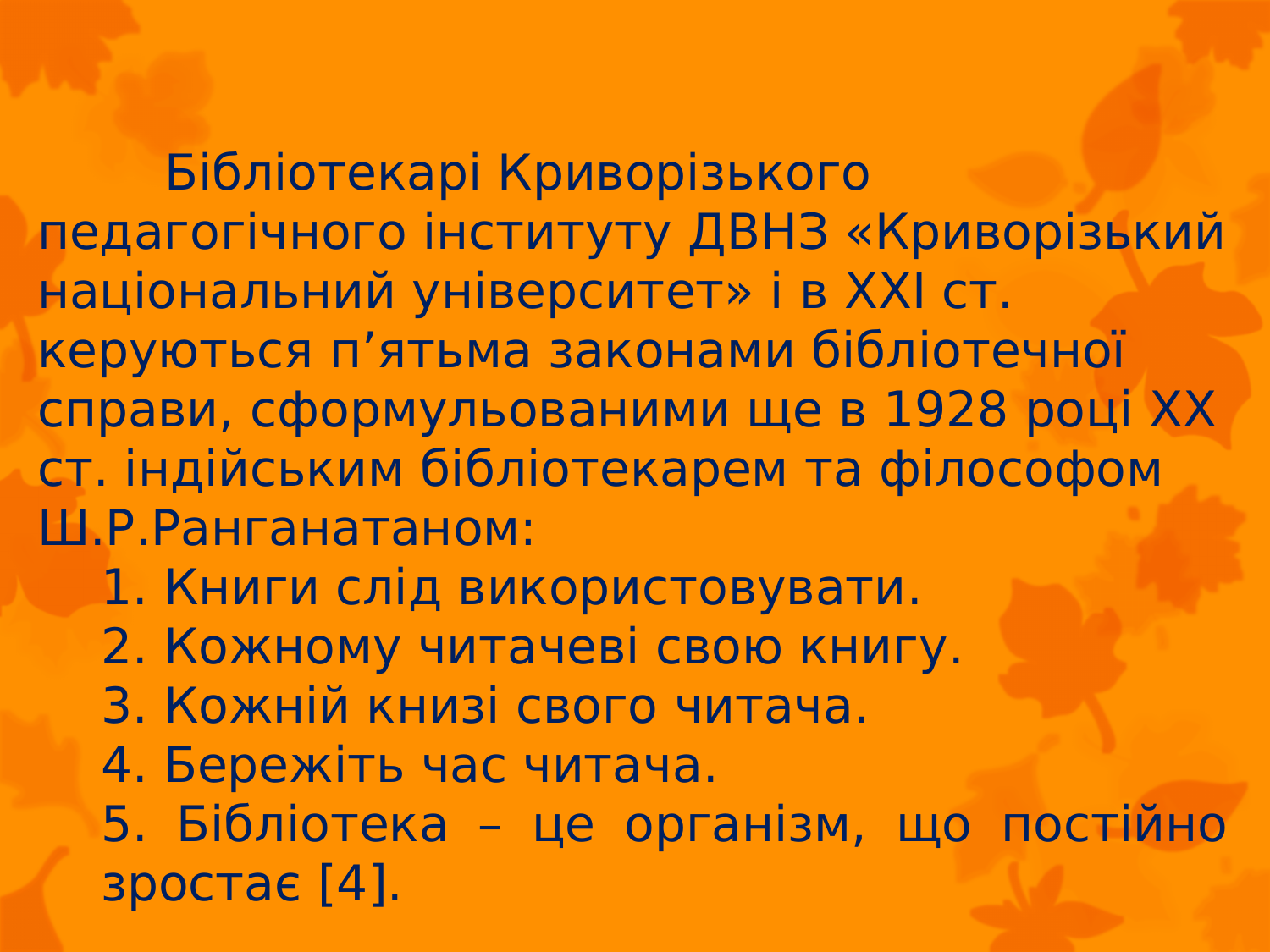

Бібліотекарі Криворізького педагогічного інституту ДВНЗ «Криворізький національний університет» і в ХХІ ст. керуються п’ятьма законами бібліотечної справи, сформульованими ще в 1928 році ХХ ст. індійським бібліотекарем та філософом Ш.Р.Ранганатаном:
1. Книги слід використовувати.
2. Кожному читачеві свою книгу.
3. Кожній книзі свого читача.
4. Бережіть час читача.
5. Бібліотека – це організм, що постійно зростає [4].